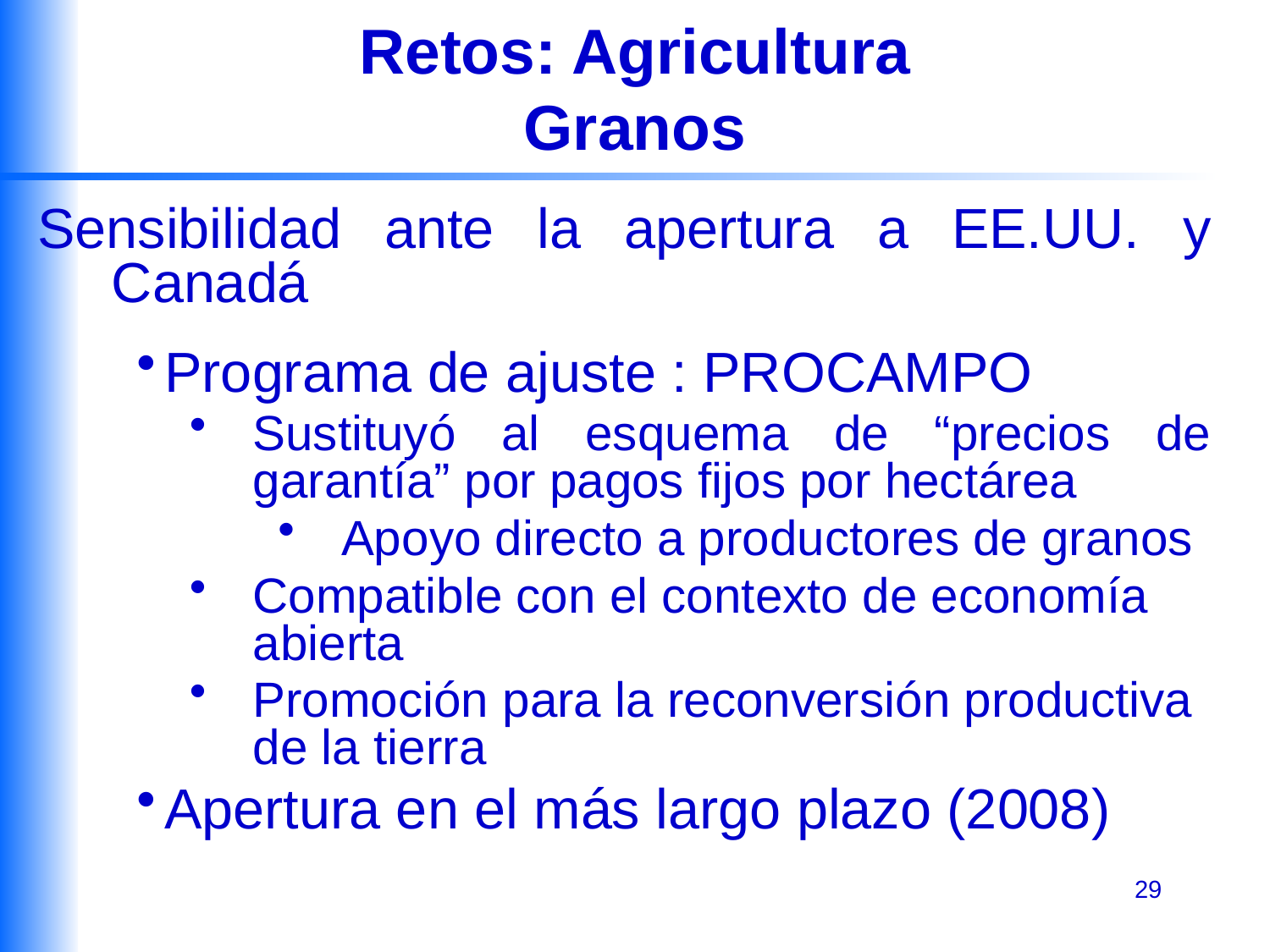

# Retos: Agricultura Granos

Sensibilidad ante la apertura a EE.UU. y Canadá

Programa de ajuste : PROCAMPO
Sustituyó al esquema de “precios de garantía” por pagos fijos por hectárea
Apoyo directo a productores de granos
Compatible con el contexto de economía abierta
Promoción para la reconversión productiva de la tierra
Apertura en el más largo plazo (2008)

29